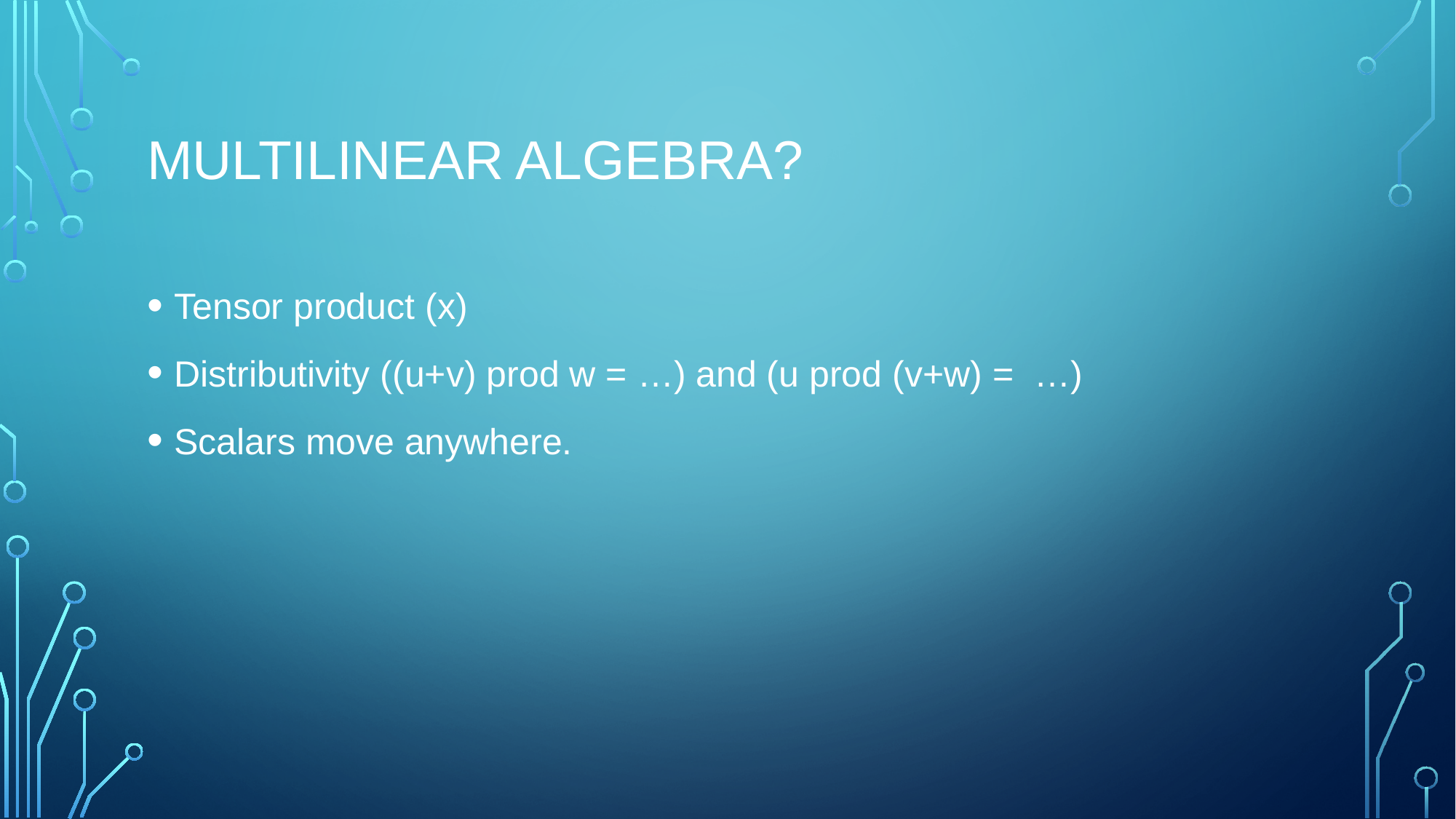

# Multilinear Algebra?
Tensor product (x)
Distributivity ((u+v) prod w = …) and (u prod (v+w) =  …)
Scalars move anywhere.